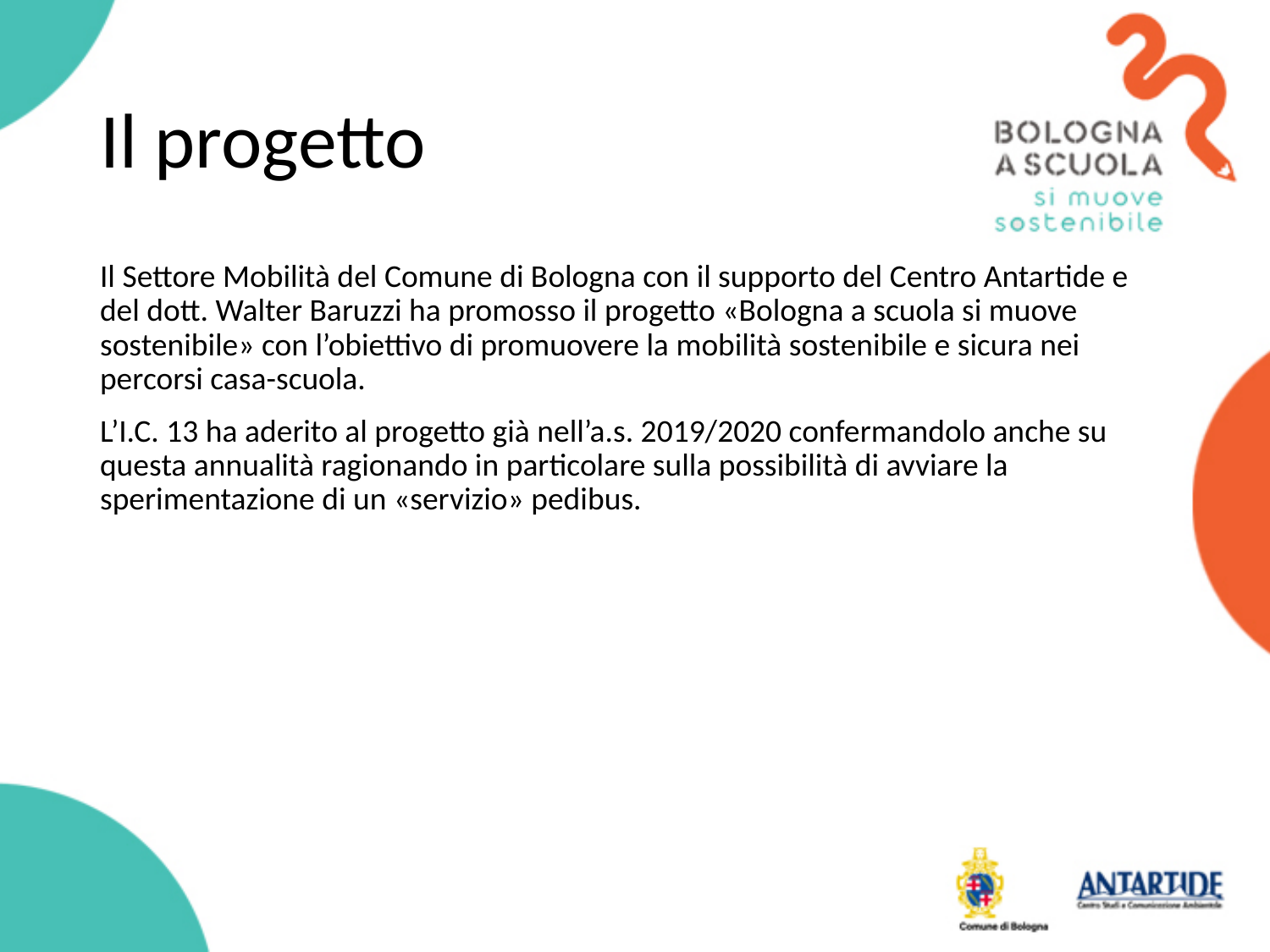

# Il progetto
Il Settore Mobilità del Comune di Bologna con il supporto del Centro Antartide e del dott. Walter Baruzzi ha promosso il progetto «Bologna a scuola si muove sostenibile» con l’obiettivo di promuovere la mobilità sostenibile e sicura nei percorsi casa-scuola.
L’I.C. 13 ha aderito al progetto già nell’a.s. 2019/2020 confermandolo anche su questa annualità ragionando in particolare sulla possibilità di avviare la sperimentazione di un «servizio» pedibus.